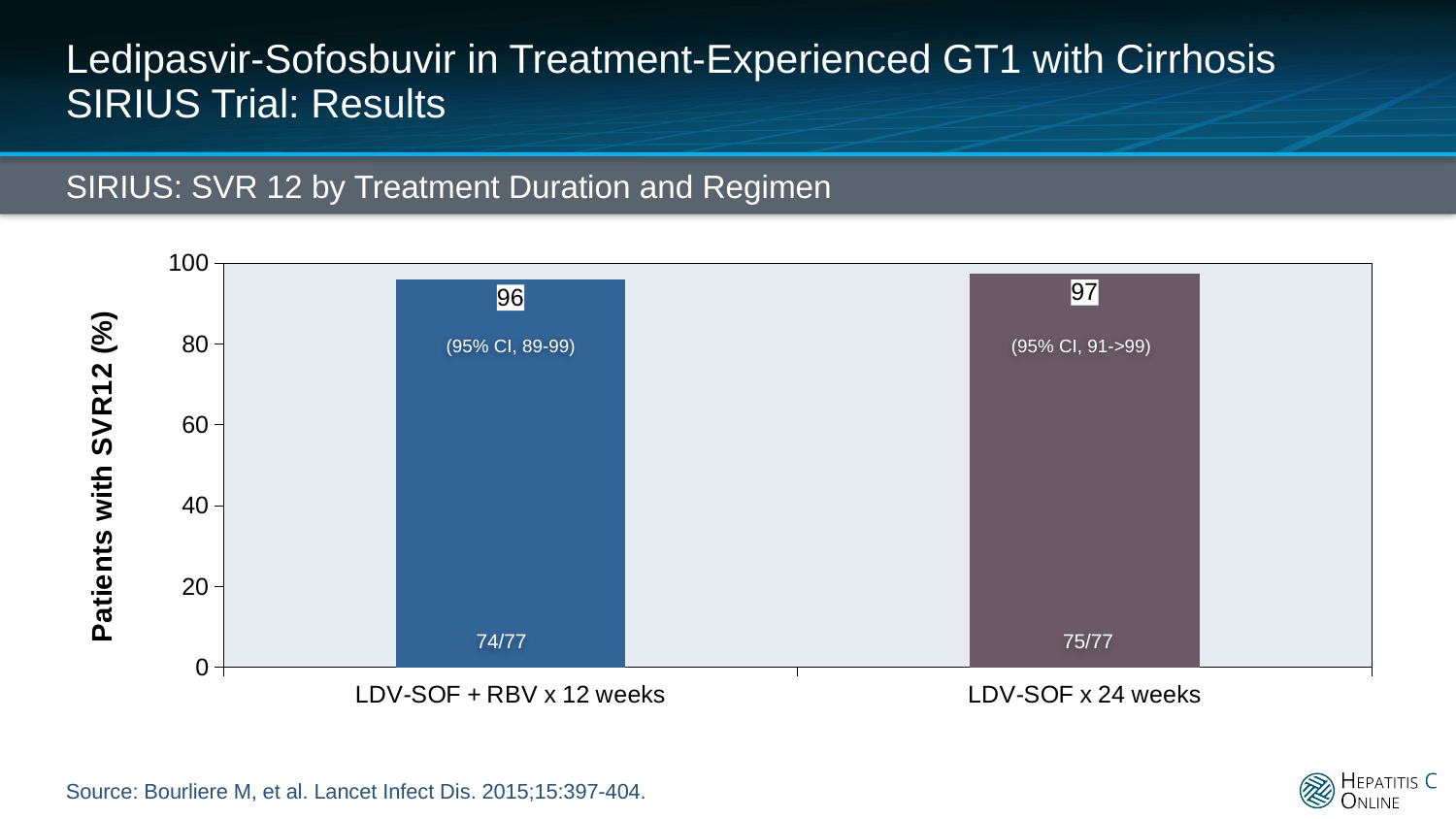

# Ledipasvir-Sofosbuvir in Treatment-Experienced GT1 with Cirrhosis SIRIUS Trial: Results
SIRIUS: SVR 12 by Treatment Duration and Regimen

### Chart

| Category |  |
|---|---|
| LDV-SOF + RBV x 12 weeks | 96.1 |
| LDV-SOF x 24 weeks | 97.4 |
(95% CI, 89-99)
(95% CI, 91->99)
74/77
75/77
Source: Bourliere M, et al. Lancet Infect Dis. 2015;15:397-404.